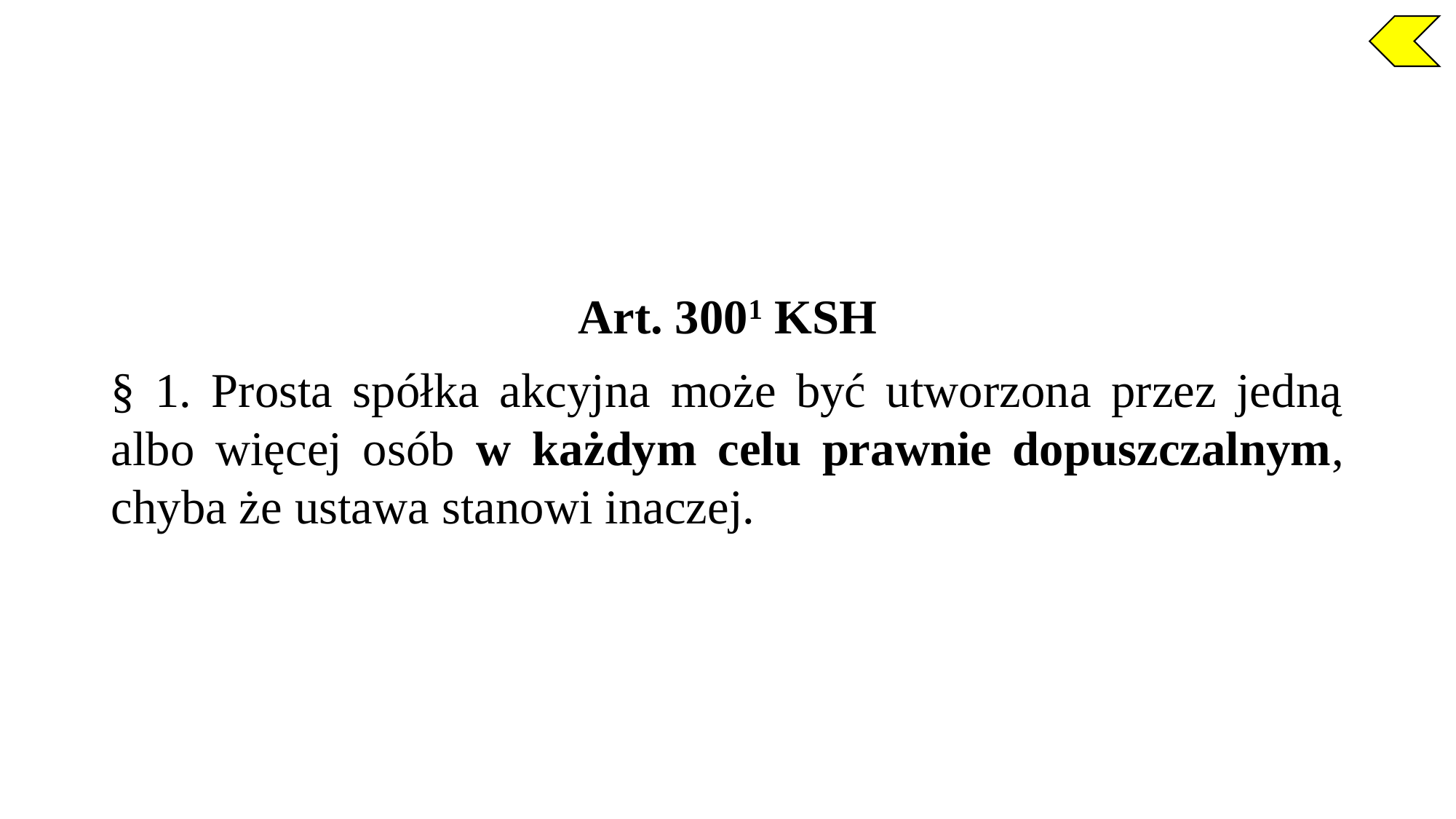

Art. 3001 KSH
§ 1. Prosta spółka akcyjna może być utworzona przez jedną albo więcej osób w każdym celu prawnie dopuszczalnym, chyba że ustawa stanowi inaczej.